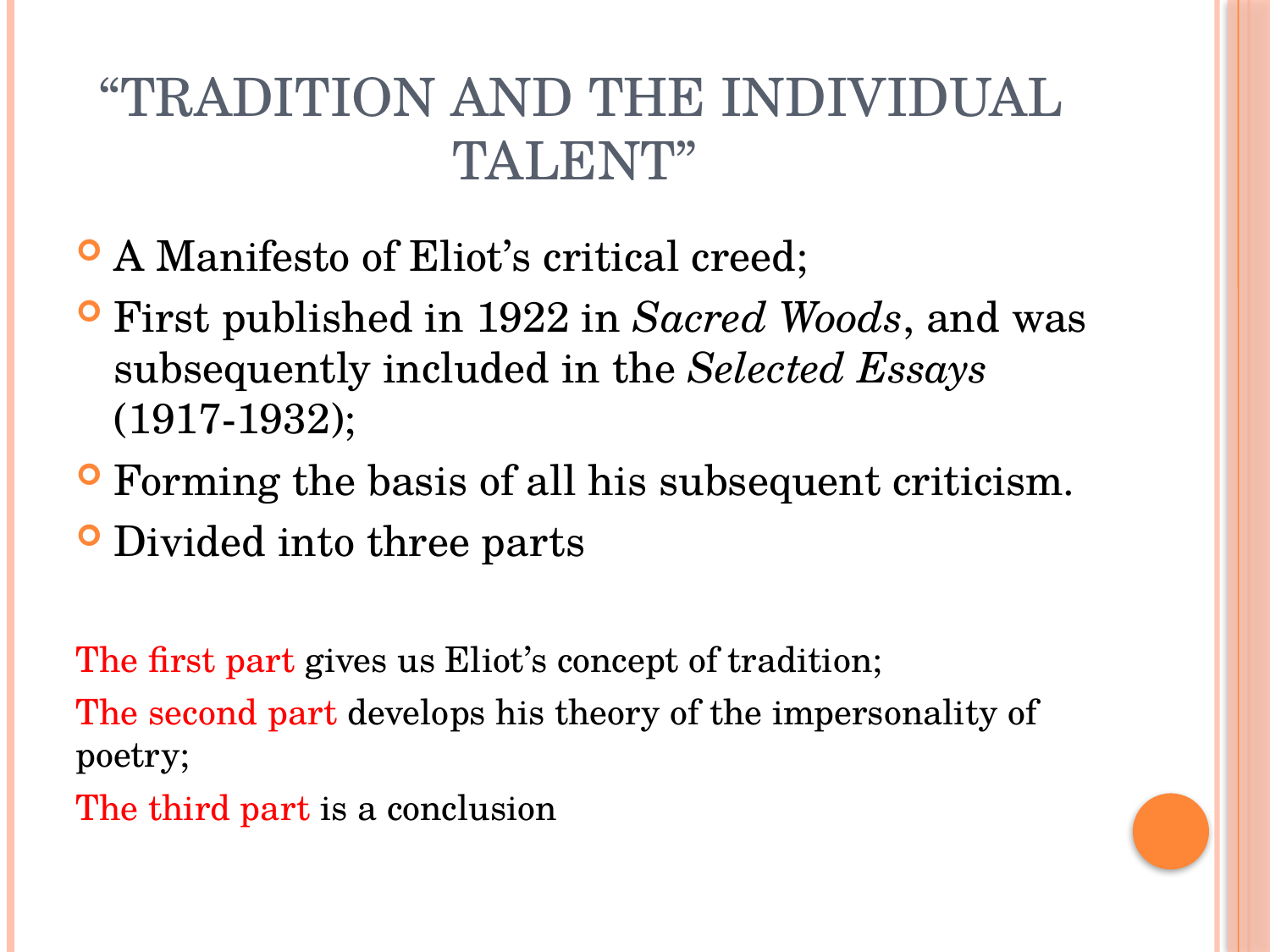

# “Tradition and the Individual Talent”
A Manifesto of Eliot’s critical creed;
First published in 1922 in Sacred Woods, and was subsequently included in the Selected Essays (1917-1932);
Forming the basis of all his subsequent criticism.
Divided into three parts

The first part gives us Eliot’s concept of tradition;
The second part develops his theory of the impersonality of poetry;
The third part is a conclusion